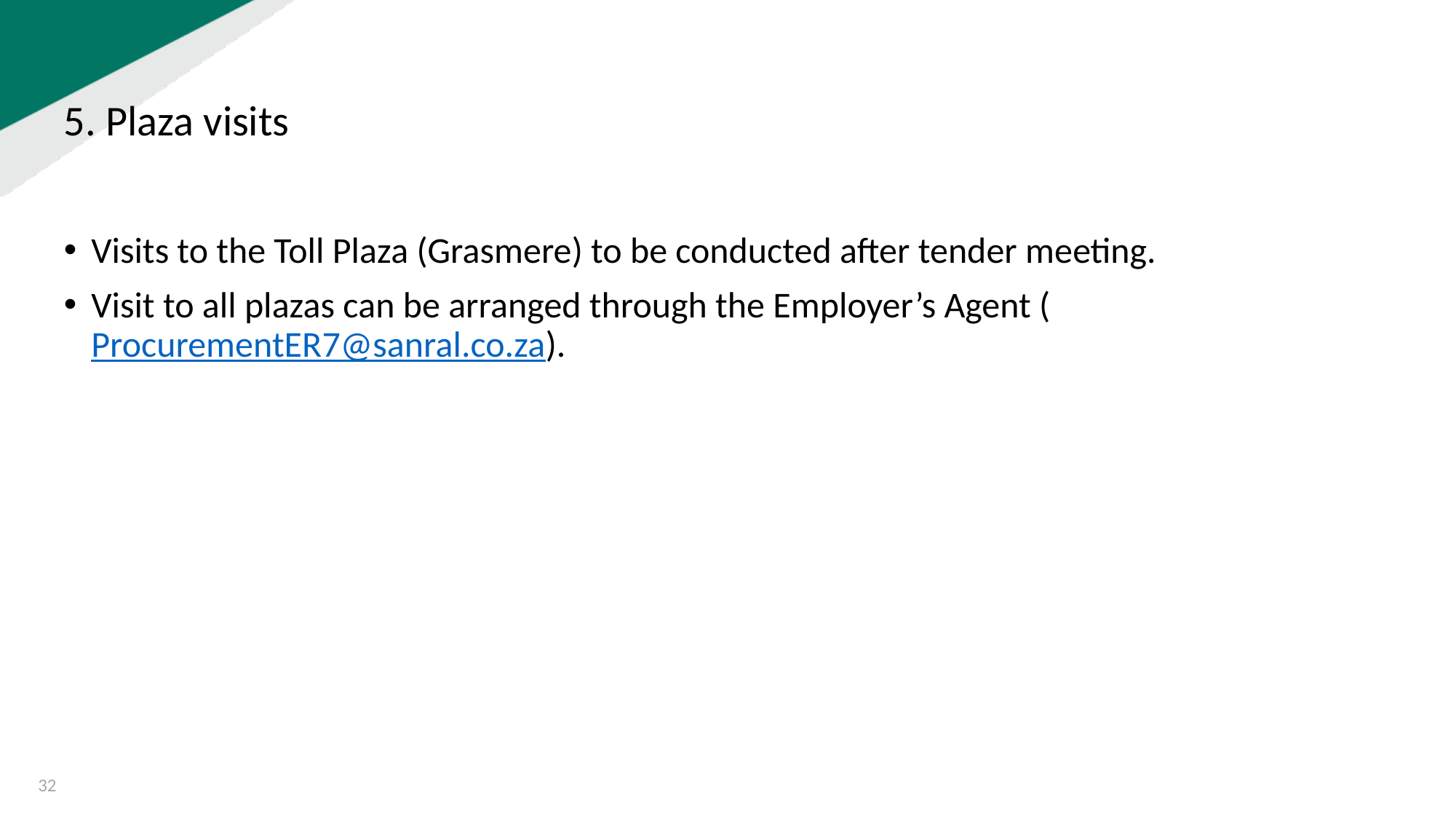

5. Plaza visits
Visits to the Toll Plaza (Grasmere) to be conducted after tender meeting.
Visit to all plazas can be arranged through the Employer’s Agent (ProcurementER7@sanral.co.za).